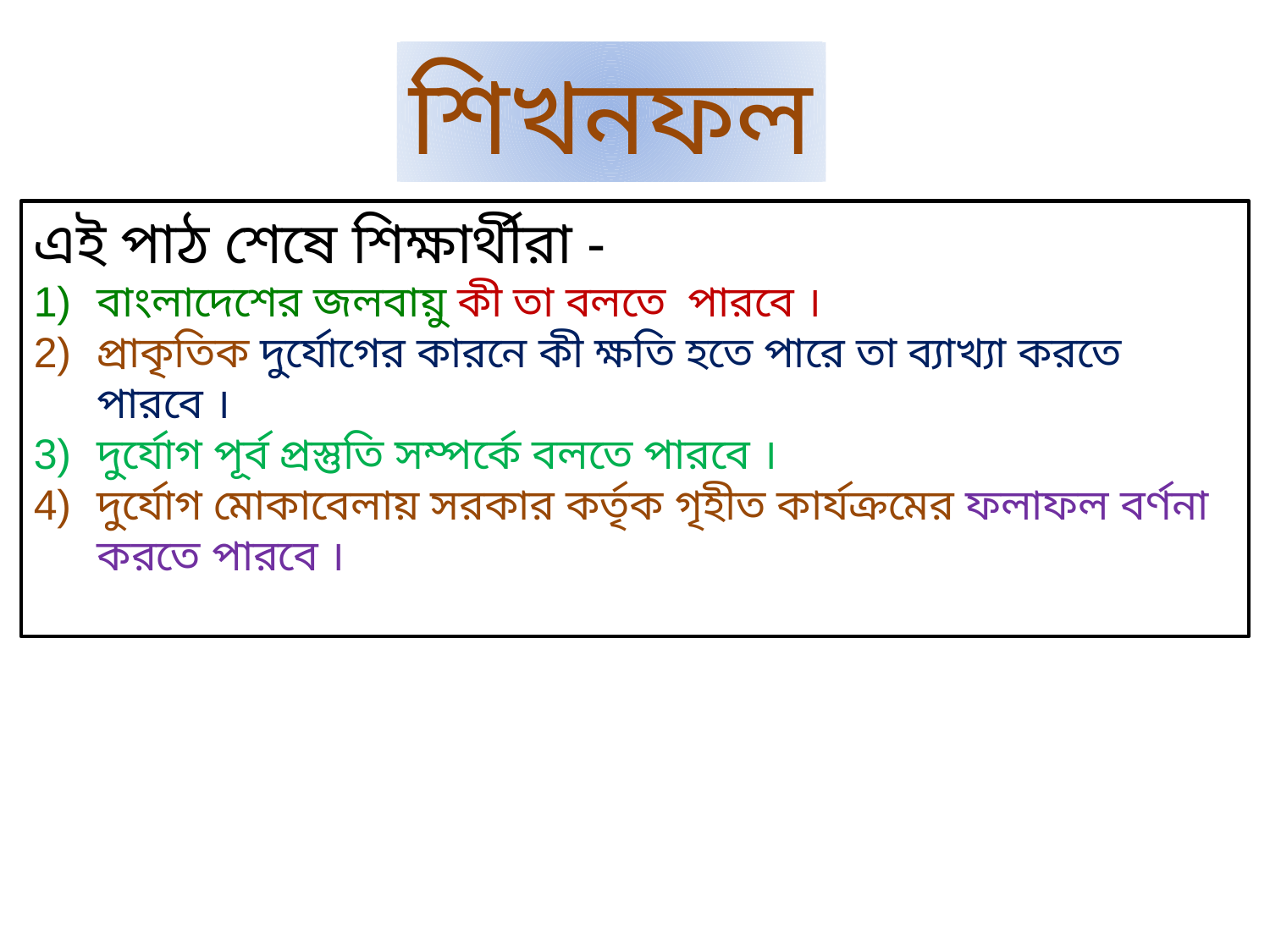

শিখনফল
এই পাঠ শেষে শিক্ষার্থীরা -
বাংলাদেশের জলবায়ু কী তা বলতে  পারবে ।
প্রাকৃতিক দুর্যোগের কারনে কী ক্ষতি হতে পারে তা ব্যাখ্যা করতে পারবে ।
দুর্যোগ পূর্ব প্রস্তুতি সম্পর্কে বলতে পারবে ।
দুর্যোগ মোকাবেলায় সরকার কর্তৃক গৃহীত কার্যক্রমের ফলাফল বর্ণনা করতে পারবে ।